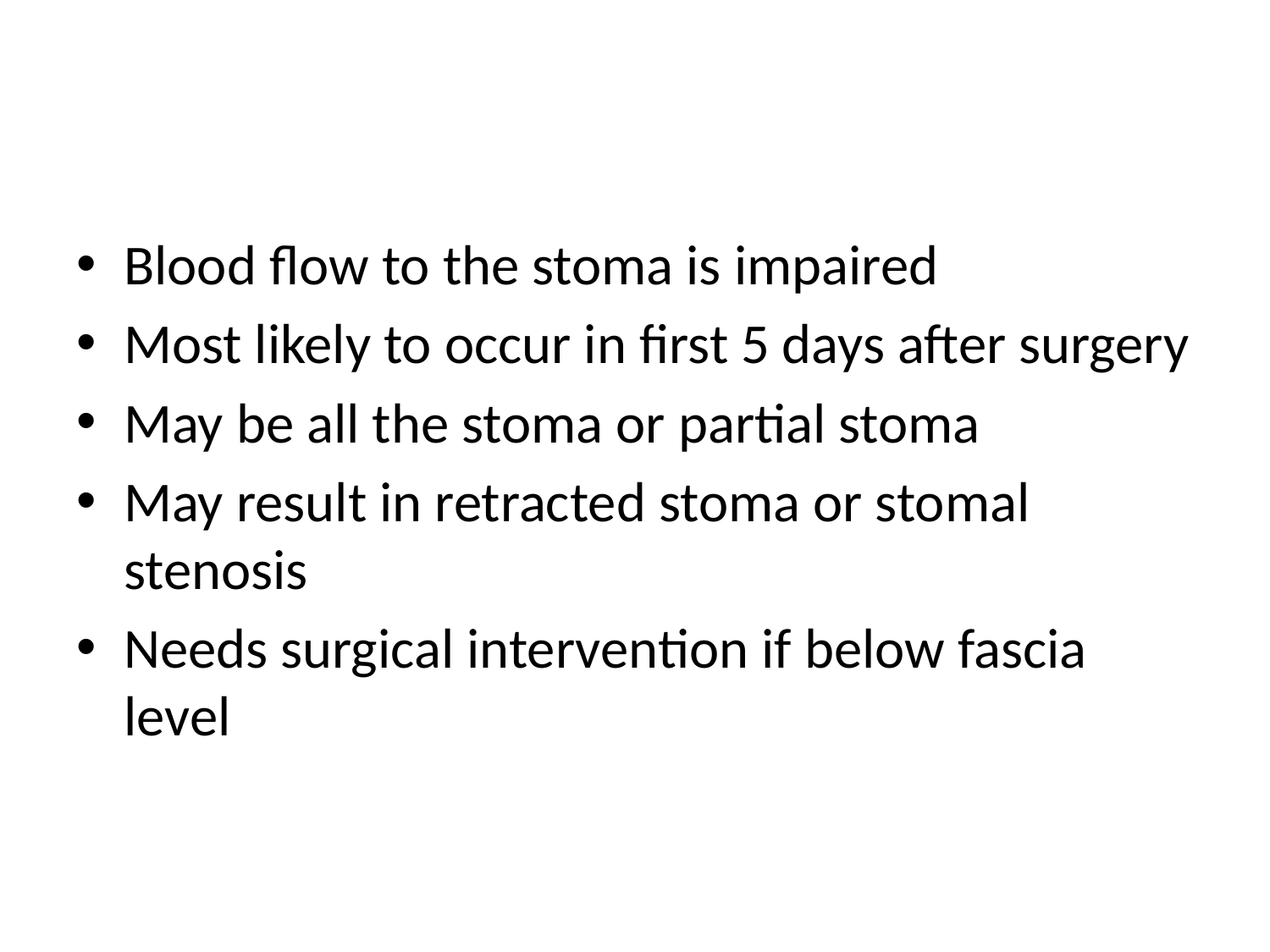

Blood flow to the stoma is impaired
Most likely to occur in first 5 days after surgery
May be all the stoma or partial stoma
May result in retracted stoma or stomal stenosis
Needs surgical intervention if below fascia level